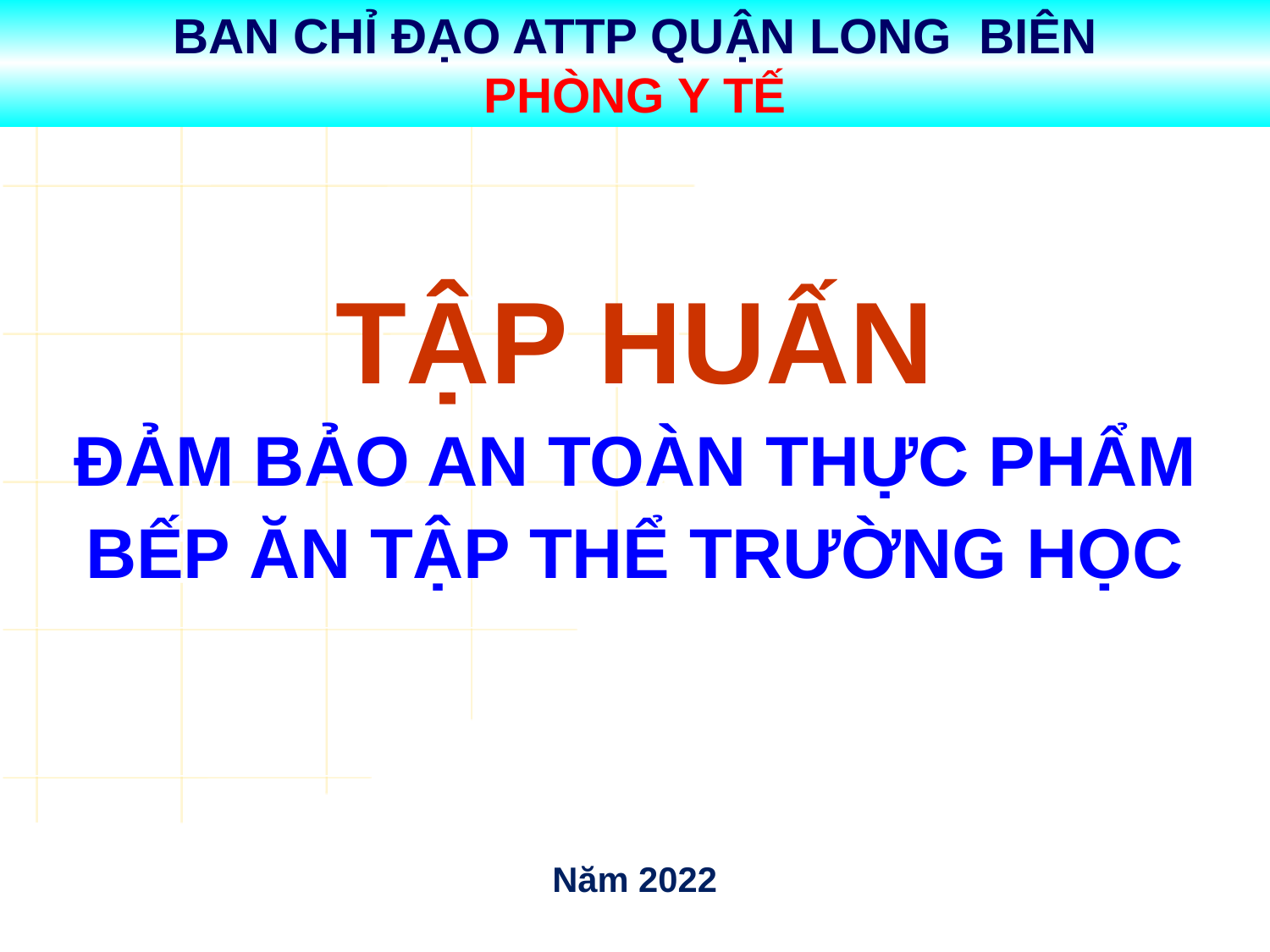

BAN CHỈ ĐẠO ATTP QUẬN LONG  BIÊN
PHÒNG Y TẾ
# TẬP HUẤN ĐẢM BẢO AN TOÀN THỰC PHẨM BẾP ĂN TẬP THỂ TRƯỜNG HỌC

Năm 2022